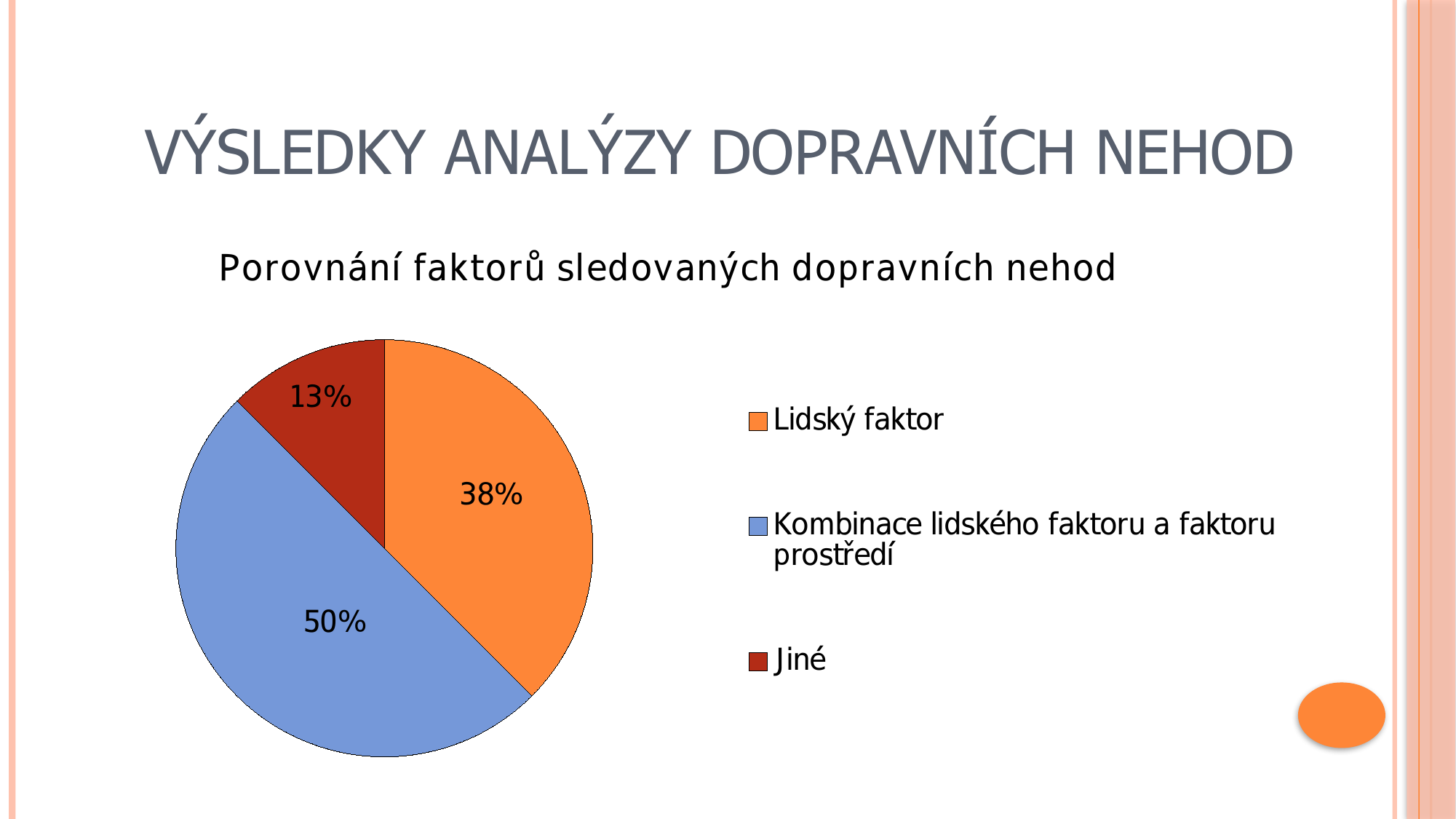

# Výsledky analýzy dopravních nehod

### Chart: Porovnání faktorů sledovaných dopravních nehod

| Category |  |
|---|---|
| Lidský faktor | 3.0 |
| Kombinace lidského faktoru a faktoru prostředí | 4.0 |
| Jiné | 1.0 |